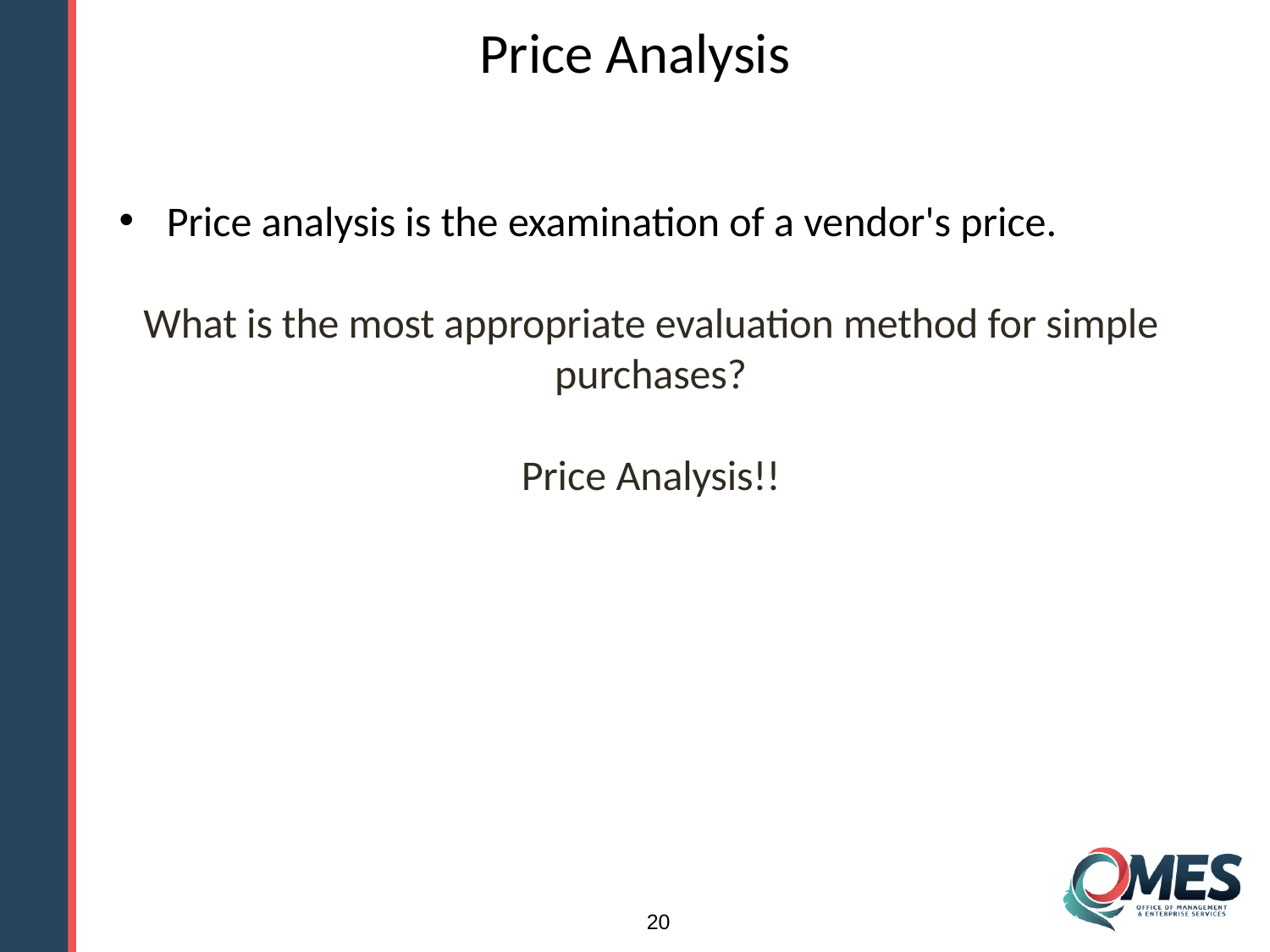

# Price Analysis
Price analysis is the examination of a vendor's price.

What is the most appropriate evaluation method for simple purchases?

Price Analysis!!

20